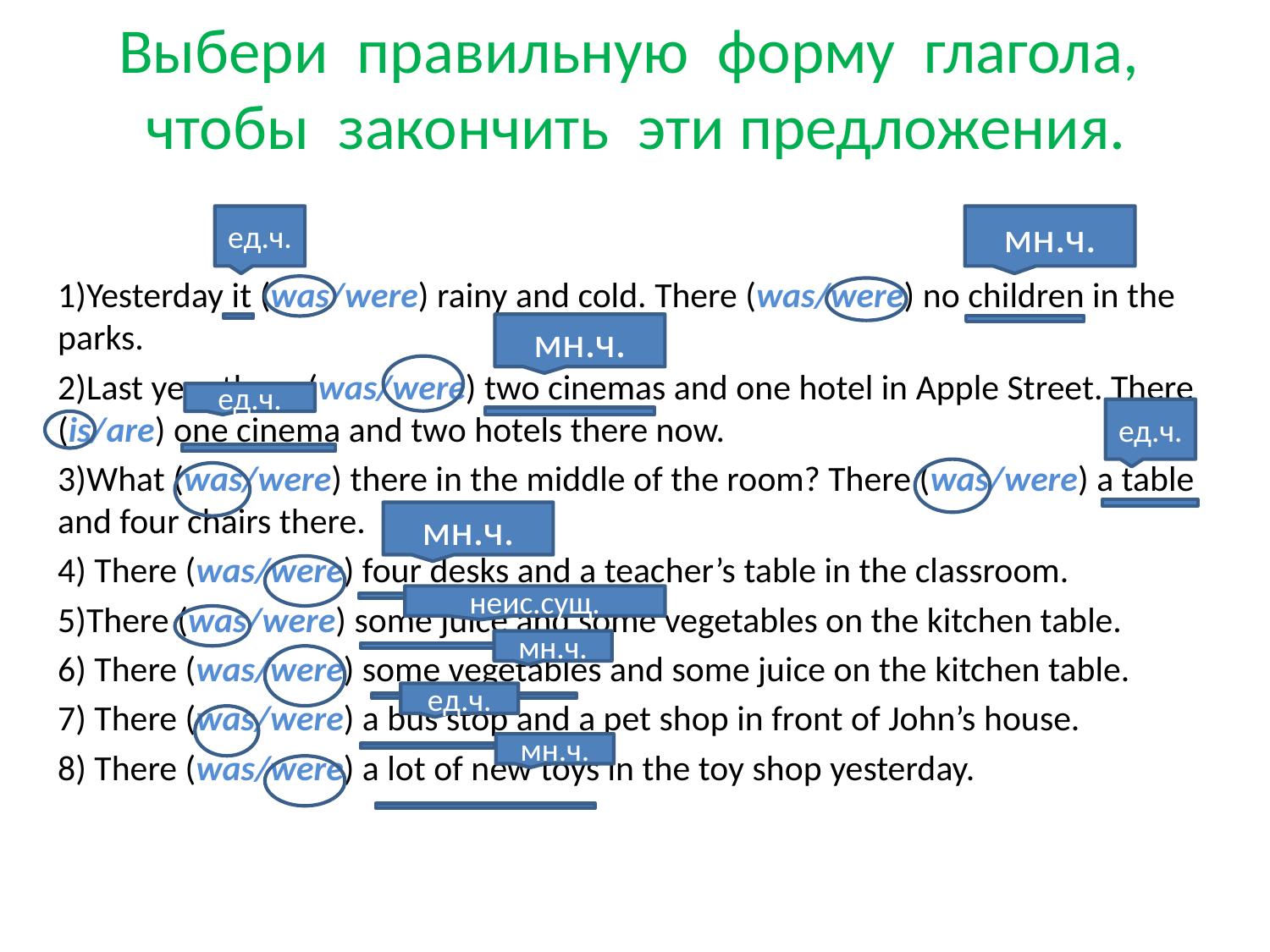

# Выбери  правильную  форму  глагола,  чтобы  закончить  эти предложения.
ед.ч.
мн.ч.
1)Yesterday it (was/were) rainy and cold. There (was/were) no children in the parks.
2)Last year there (was/were) two cinemas and one hotel in Apple Street. There (is/are) one cinema and two hotels there now.
3)What (was/were) there in the middle of the room? There (was/were) a table and four chairs there.
4) There (was/were) four desks and a teacher’s table in the classroom.
5)There (was/were) some juice and some vegetables on the kitchen table.
6) There (was/were) some vegetables and some juice on the kitchen table.
7) There (was/were) a bus stop and a pet shop in front of John’s house.
8) There (was/were) a lot of new toys in the toy shop yesterday.

мн.ч.

ед.ч.

ед.ч.

мн.ч.

неис.сущ.

мн.ч.

ед.ч.

мн.ч.